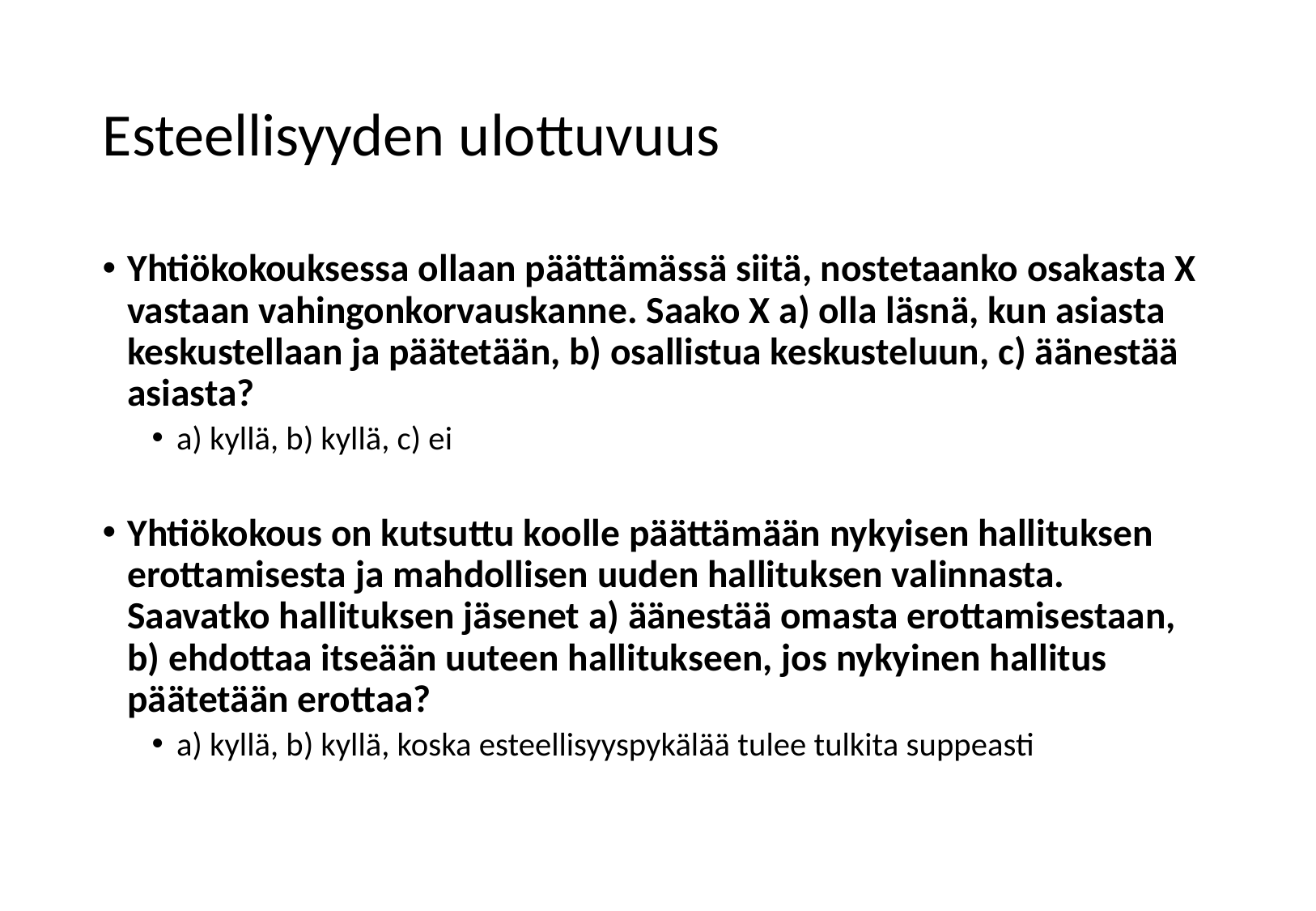

# Esteellisyyden ulottuvuus
Yhtiökokouksessa ollaan päättämässä siitä, nostetaanko osakasta X vastaan vahingonkorvauskanne. Saako X a) olla läsnä, kun asiasta keskustellaan ja päätetään, b) osallistua keskusteluun, c) äänestää asiasta?
a) kyllä, b) kyllä, c) ei

Yhtiökokous on kutsuttu koolle päättämään nykyisen hallituksen erottamisesta ja mahdollisen uuden hallituksen valinnasta. Saavatko hallituksen jäsenet a) äänestää omasta erottamisestaan, b) ehdottaa itseään uuteen hallitukseen, jos nykyinen hallitus päätetään erottaa?
a) kyllä, b) kyllä, koska esteellisyyspykälää tulee tulkita suppeasti